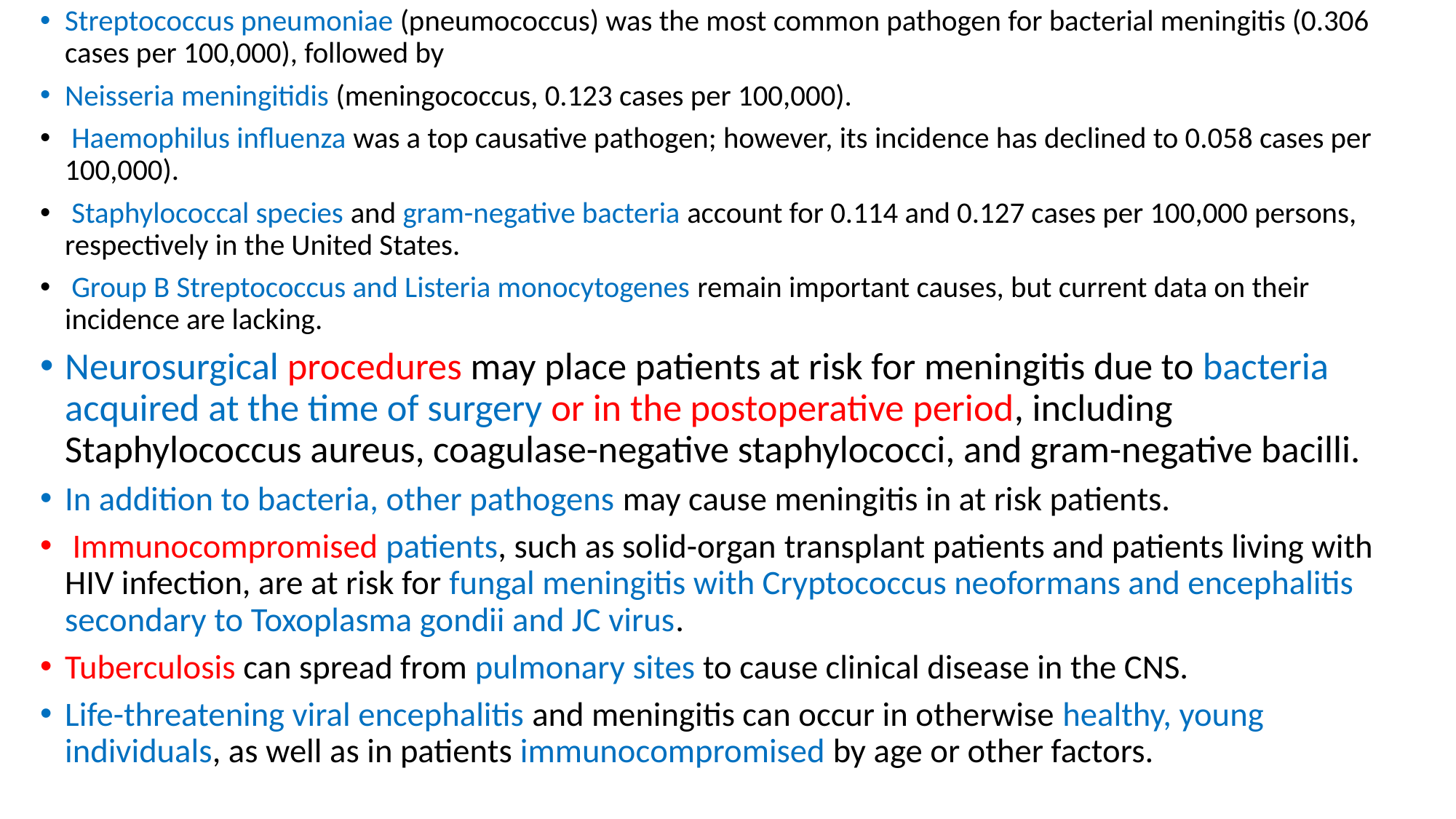

Streptococcus pneumoniae (pneumococcus) was the most common pathogen for bacterial meningitis (0.306 cases per 100,000), followed by
Neisseria meningitidis (meningococcus, 0.123 cases per 100,000).
 Haemophilus influenza was a top causative pathogen; however, its incidence has declined to 0.058 cases per 100,000).
 Staphylococcal species and gram-negative bacteria account for 0.114 and 0.127 cases per 100,000 persons, respectively in the United States.
 Group B Streptococcus and Listeria monocytogenes remain important causes, but current data on their incidence are lacking.
Neurosurgical procedures may place patients at risk for meningitis due to bacteria acquired at the time of surgery or in the postoperative period, including Staphylococcus aureus, coagulase-negative staphylococci, and gram-negative bacilli.
In addition to bacteria, other pathogens may cause meningitis in at risk patients.
 Immunocompromised patients, such as solid-organ transplant patients and patients living with HIV infection, are at risk for fungal meningitis with Cryptococcus neoformans and encephalitis secondary to Toxoplasma gondii and JC virus.
Tuberculosis can spread from pulmonary sites to cause clinical disease in the CNS.
Life-threatening viral encephalitis and meningitis can occur in otherwise healthy, young individuals, as well as in patients immunocompromised by age or other factors.